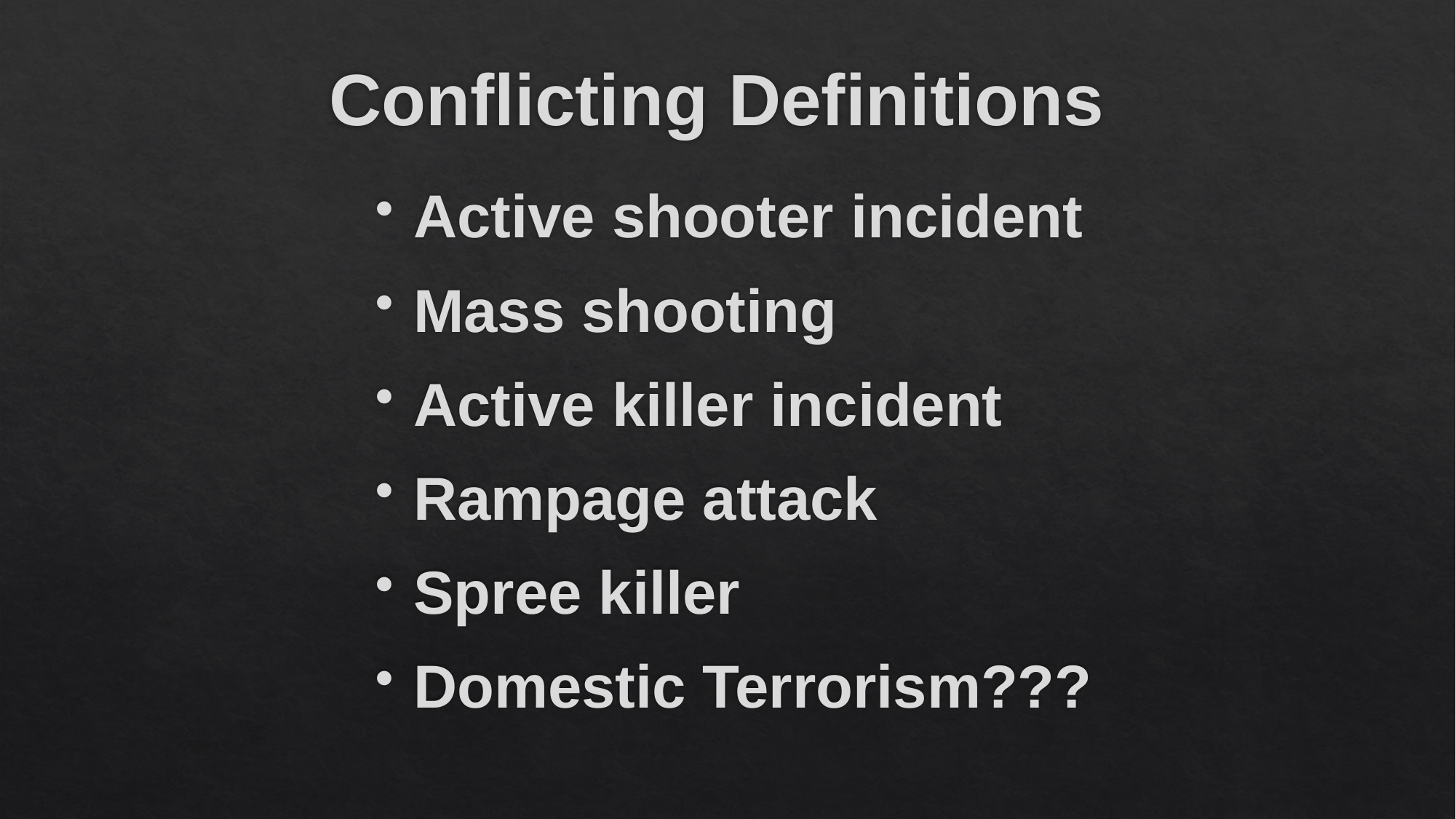

# Conflicting Definitions
Active shooter incident
Mass shooting
Active killer incident
Rampage attack
Spree killer
Domestic Terrorism???